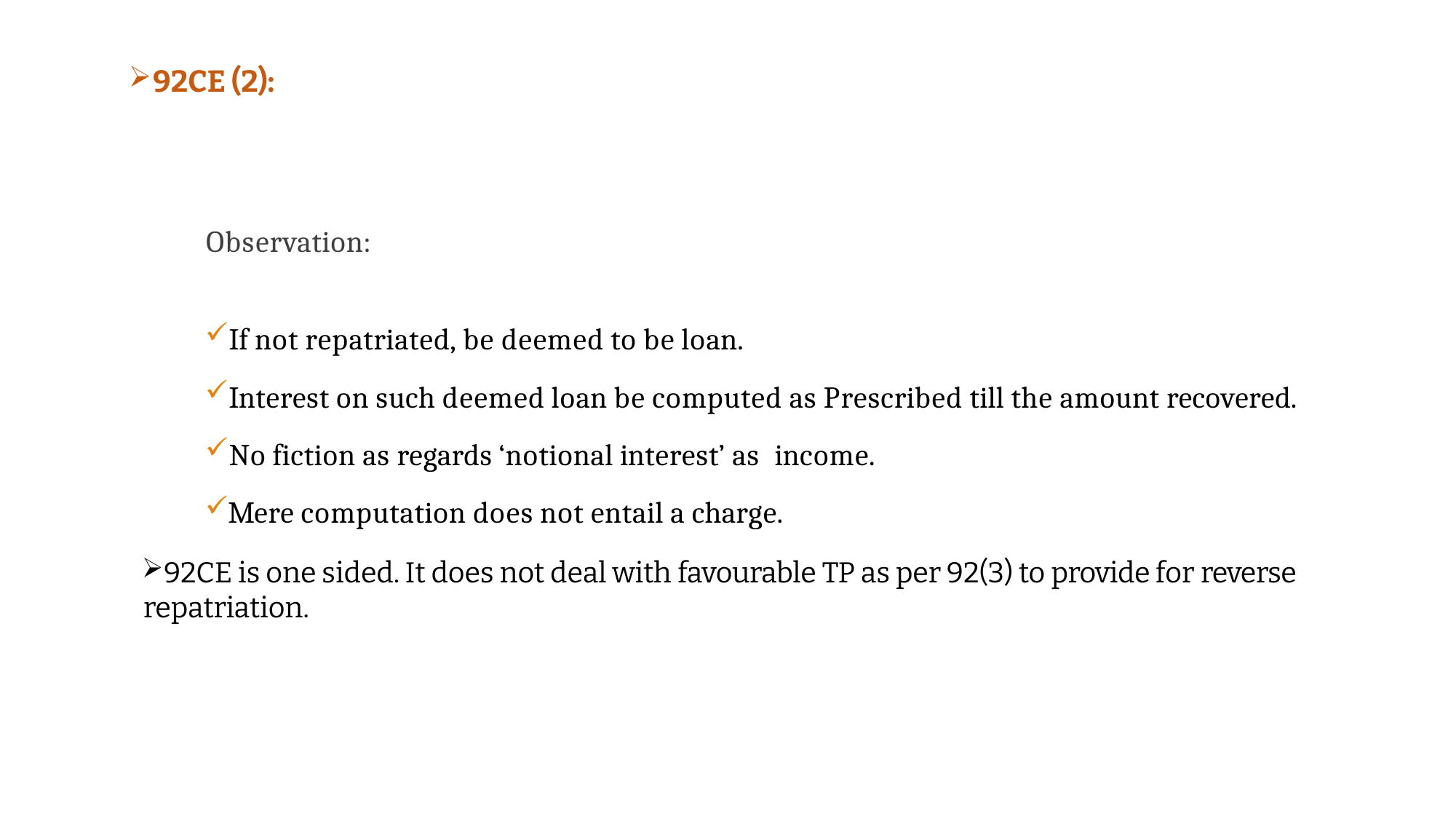

92CE (2):
Observation:

If not repatriated, be deemed to be loan.
Interest on such deemed loan be computed as Prescribed till the amount recovered.
No fiction as regards ‘notional interest’ as   income.
Mere computation does not entail a charge.
92CE is one sided. It does not deal with favourable TP as per 92(3) to provide for reverse  repatriation.